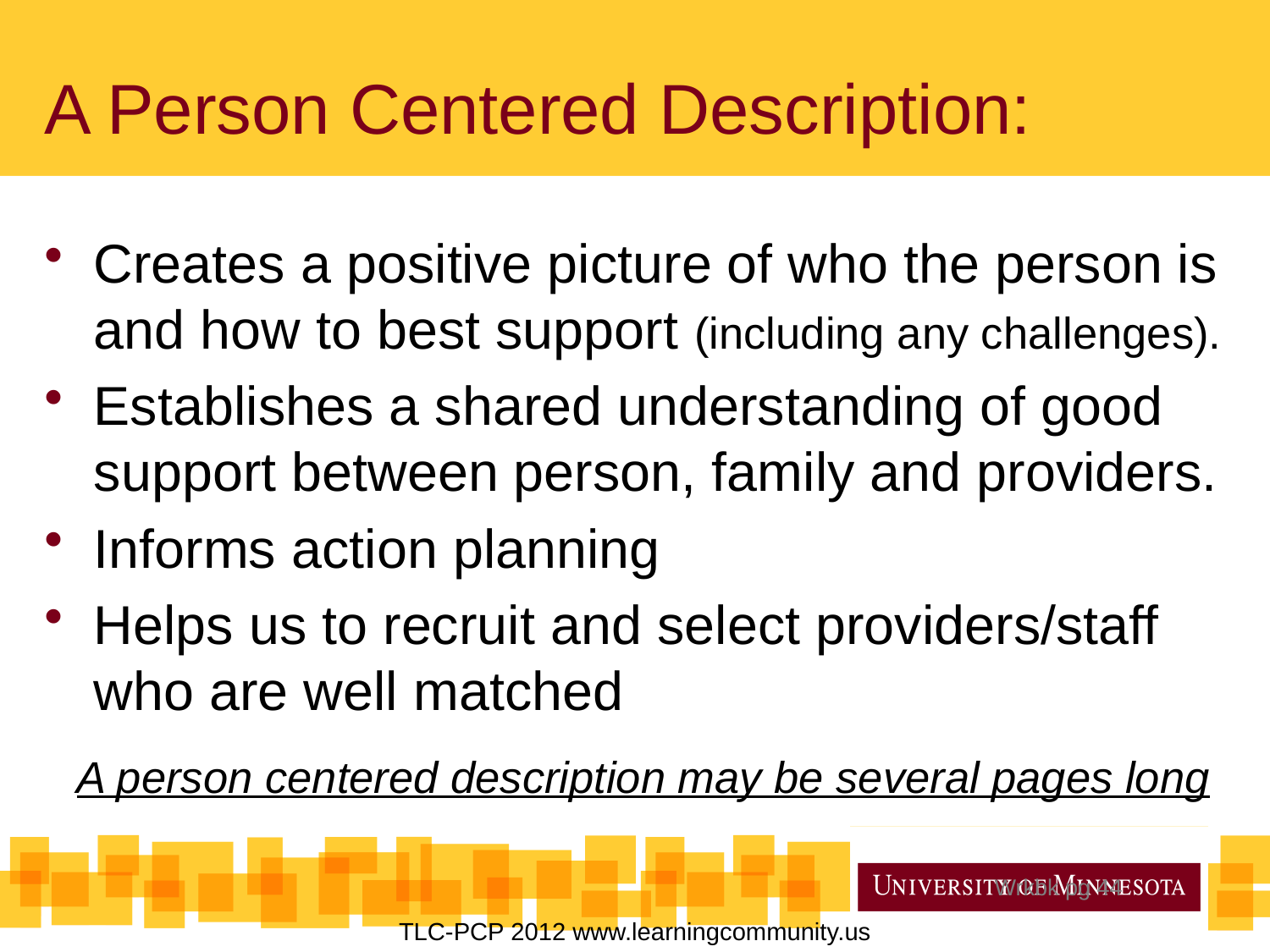

# A Person Centered Description:
Creates a positive picture of who the person is and how to best support (including any challenges).
Establishes a shared understanding of good support between person, family and providers.
Informs action planning
Helps us to recruit and select providers/staff who are well matched
 A person centered description may be several pages long

Wrkbk pg 44
TLC-PCP 2012 www.learningcommunity.us